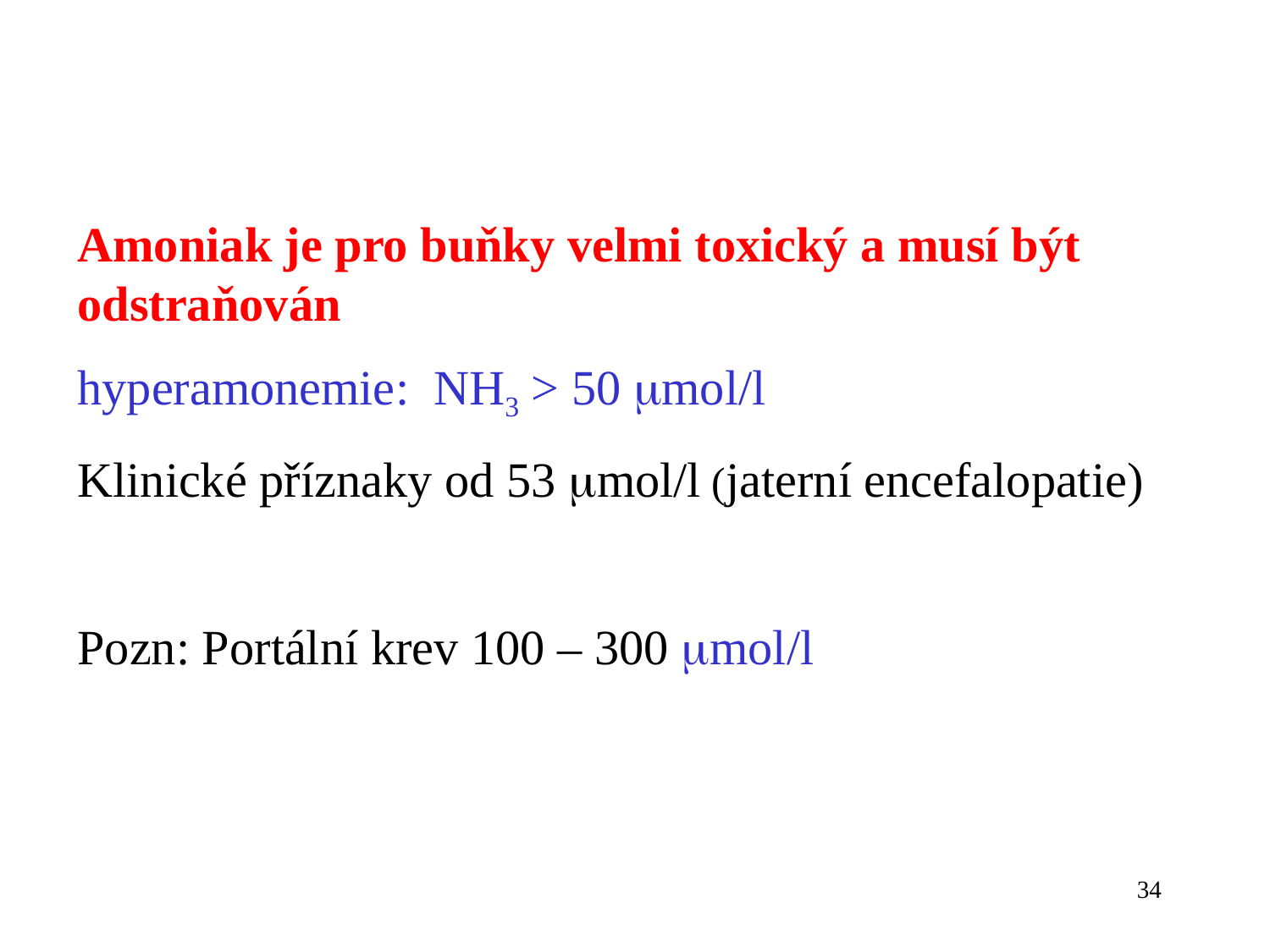

Amoniak je pro buňky velmi toxický a musí být odstraňován
hyperamonemie:  NH3 > 50 μmol/l
Klinické příznaky od 53 μmol/l (jaterní encefalopatie)

Pozn: Portální krev 100 – 300 μmol/l

34